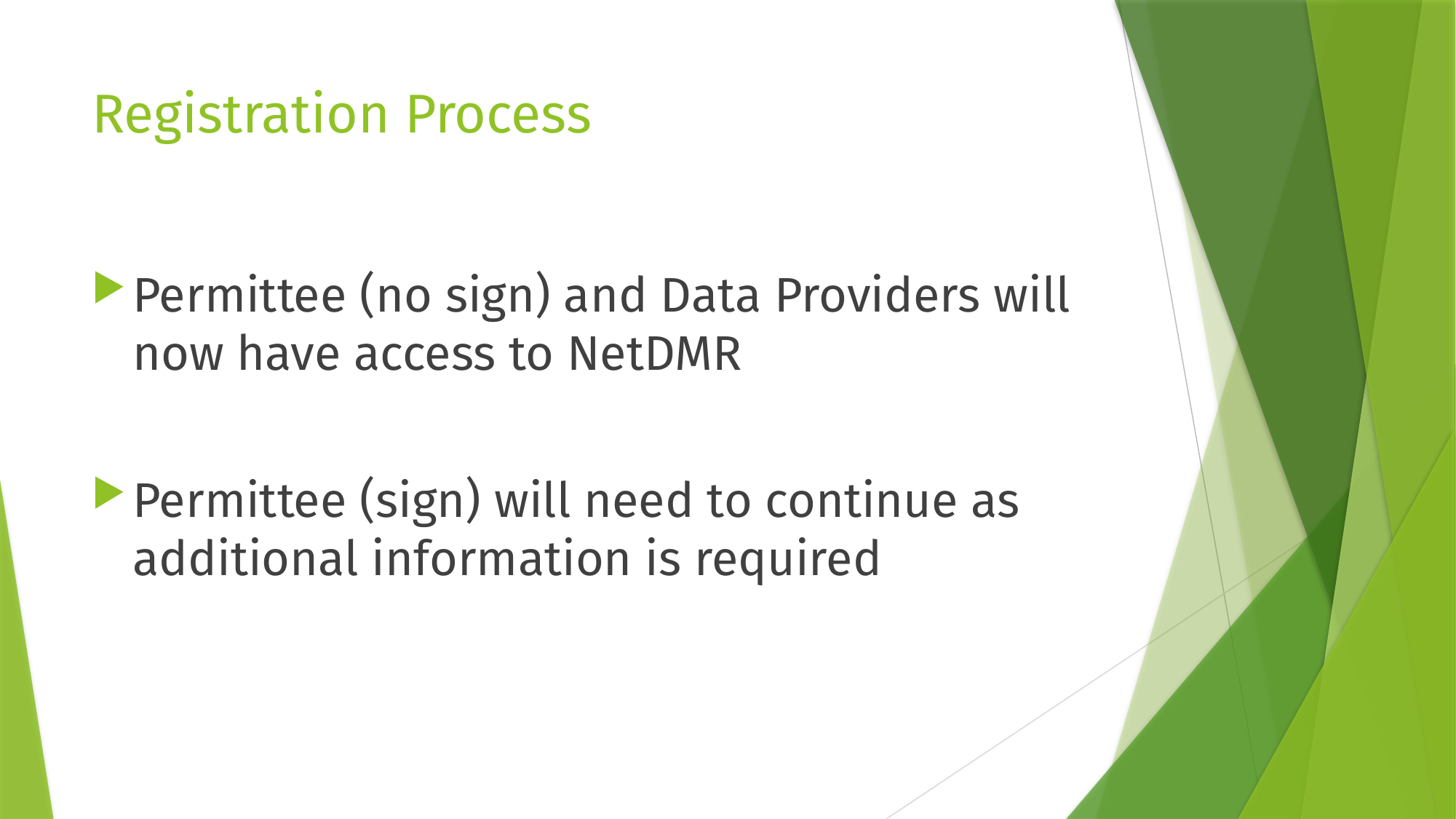

# Registration Process
Permittee (no sign) and Data Providers will now have access to NetDMR

Permittee (sign) will need to continue as additional information is required